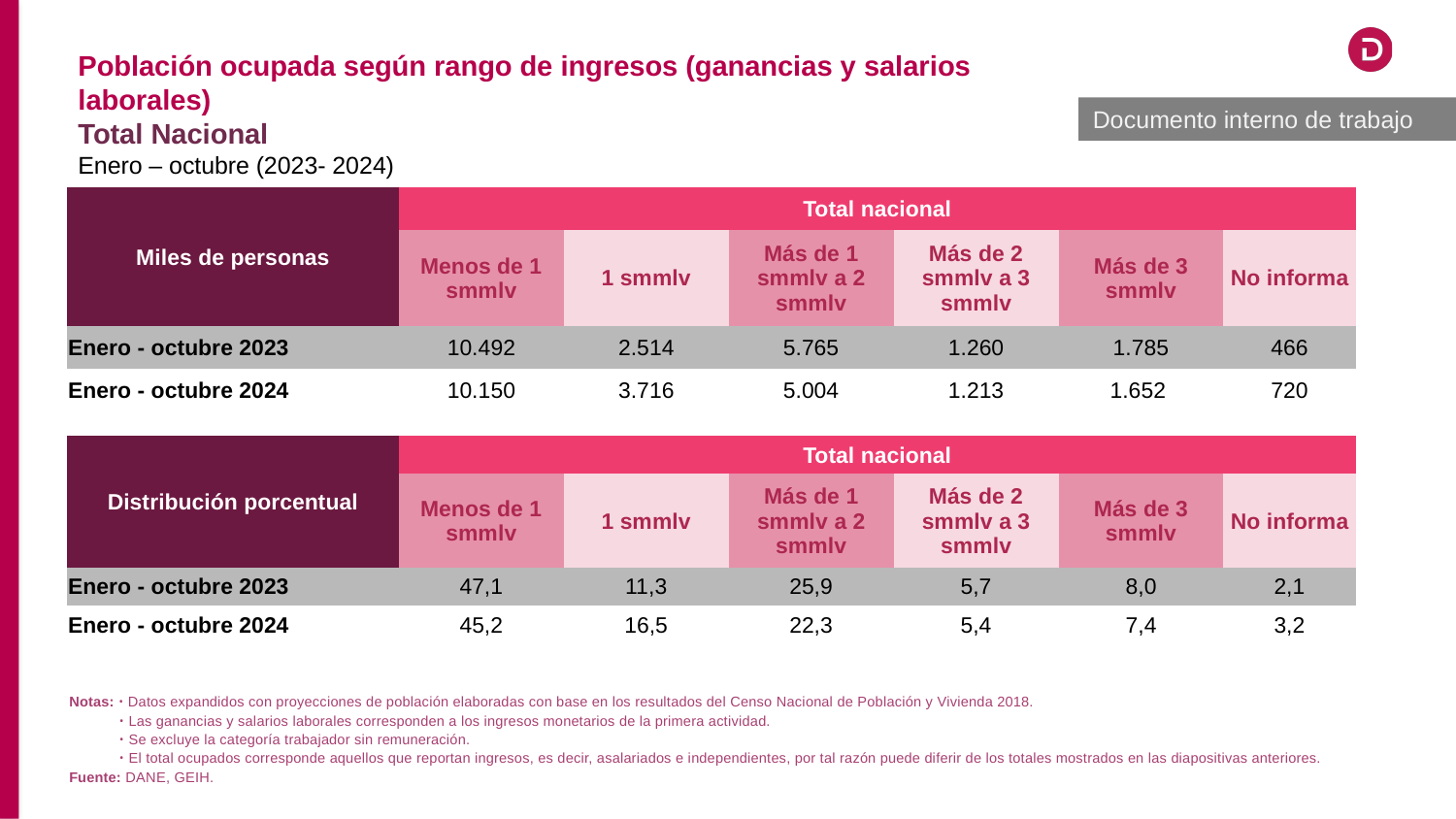

Población ocupada según rango de ingresos (ganancias y salarios laborales)
Total Nacional
Enero – octubre (2023- 2024)
Documento interno de trabajo
| Miles de personas | Total nacional |  |  |  |  |  |
| --- | --- | --- | --- | --- | --- | --- |
|  | Menos de 1 smmlv | 1 smmlv | Más de 1 smmlv a 2 smmlv | Más de 2 smmlv a 3 smmlv | Más de 3 smmlv | No informa |
| Enero - octubre 2023 | 10.492 | 2.514 | 5.765 | 1.260 | 1.785 | 466 |
| Enero - octubre 2024 | 10.150 | 3.716 | 5.004 | 1.213 | 1.652 | 720 |
| Distribución porcentual | Total nacional |  |  |  |  |  |
| --- | --- | --- | --- | --- | --- | --- |
|  | Menos de 1 smmlv | 1 smmlv | Más de 1 smmlv a 2 smmlv | Más de 2 smmlv a 3 smmlv | Más de 3 smmlv | No informa |
| Enero - octubre 2023 | 47,1 | 11,3 | 25,9 | 5,7 | 8,0 | 2,1 |
| Enero - octubre 2024 | 45,2 | 16,5 | 22,3 | 5,4 | 7,4 | 3,2 |
Notas: ᛫ Datos expandidos con proyecciones de población elaboradas con base en los resultados del Censo Nacional de Población y Vivienda 2018.
            ᛫ Las ganancias y salarios laborales corresponden a los ingresos monetarios de la primera actividad.
            ᛫ Se excluye la categoría trabajador sin remuneración.
            ᛫ El total ocupados corresponde aquellos que reportan ingresos, es decir, asalariados e independientes, por tal razón puede diferir de los totales mostrados en las diapositivas anteriores.
Fuente: DANE, GEIH.